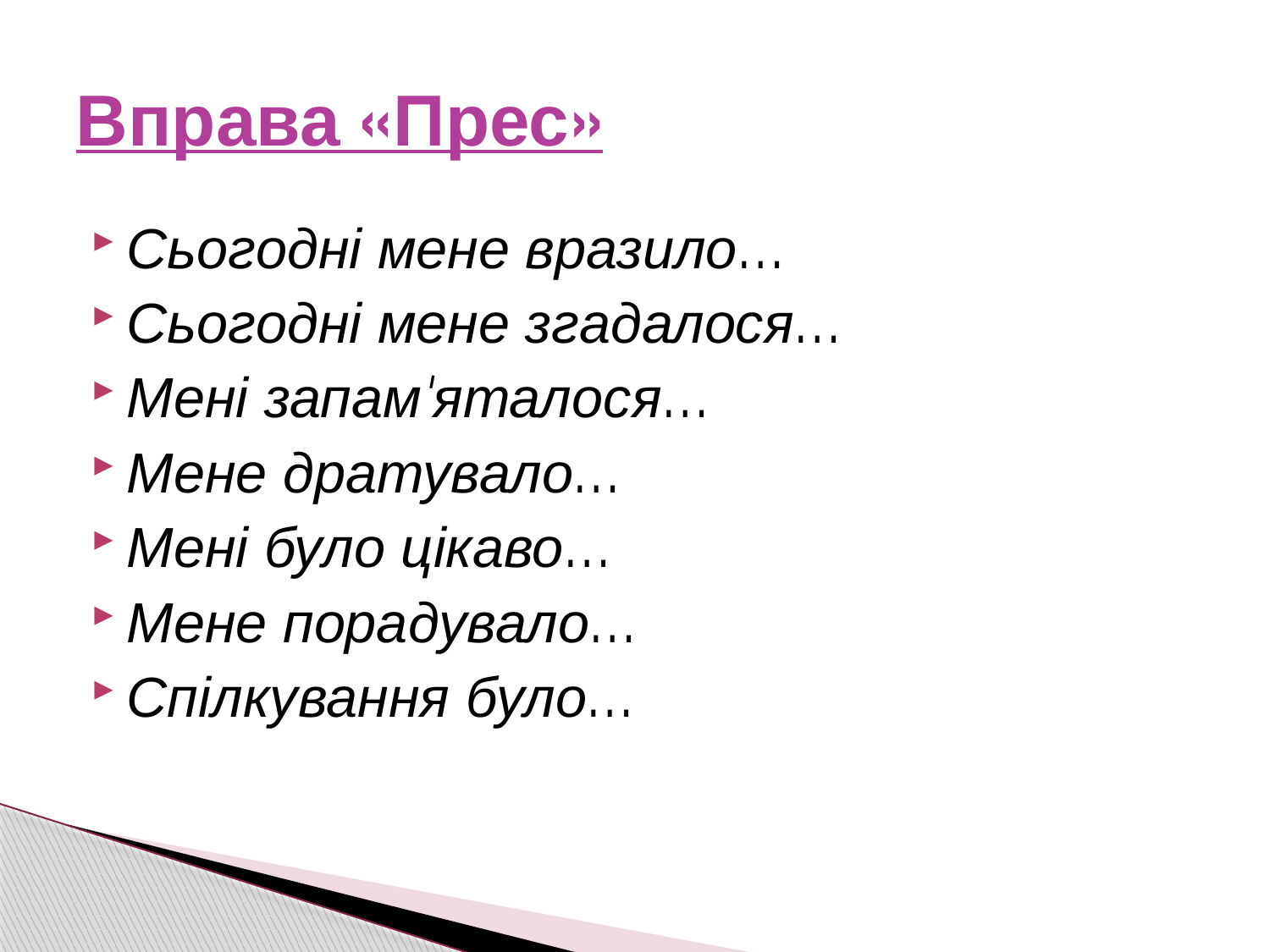

# Вправа «Прес»
Сьогодні мене вразило…
Сьогодні мене згадалося…
Мені запам'яталося…
Мене дратувало…
Мені було цікаво…
Мене порадувало…
Спілкування було…